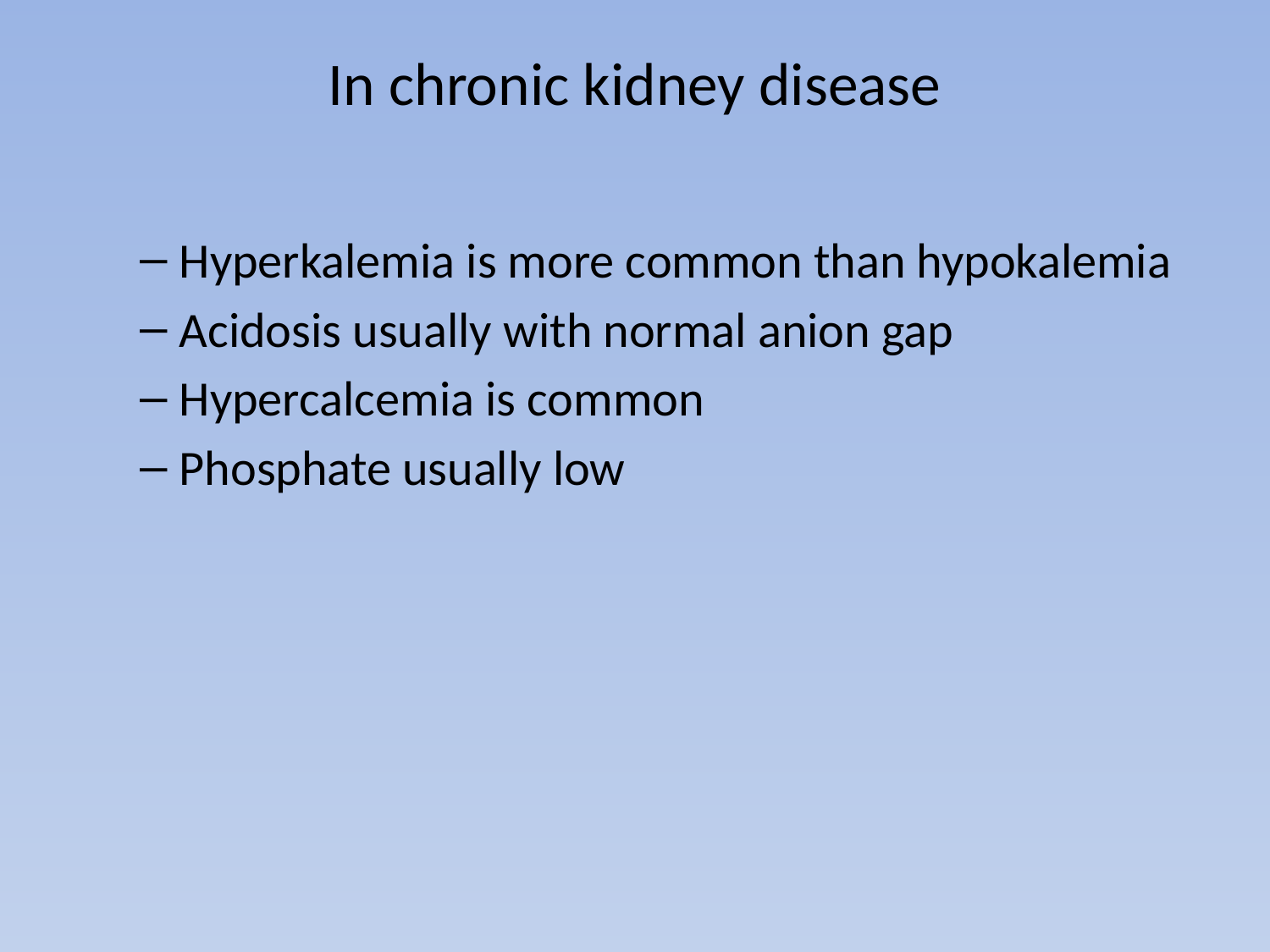

# In chronic kidney disease
Hyperkalemia is more common than hypokalemia
Acidosis usually with normal anion gap
Hypercalcemia is common
Phosphate usually low